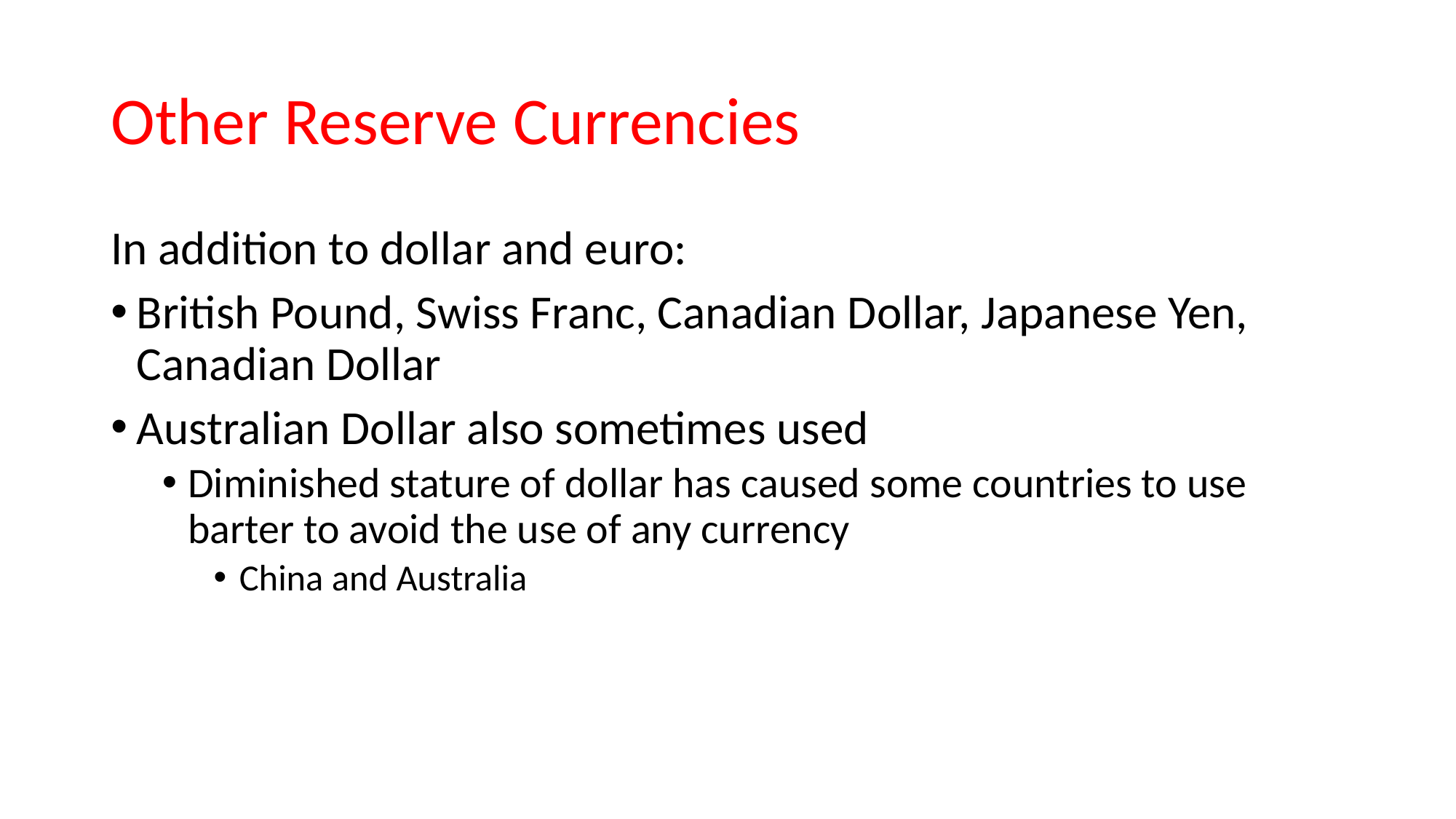

# Other Reserve Currencies
In addition to dollar and euro:
British Pound, Swiss Franc, Canadian Dollar, Japanese Yen, Canadian Dollar
Australian Dollar also sometimes used
Diminished stature of dollar has caused some countries to use barter to avoid the use of any currency
China and Australia